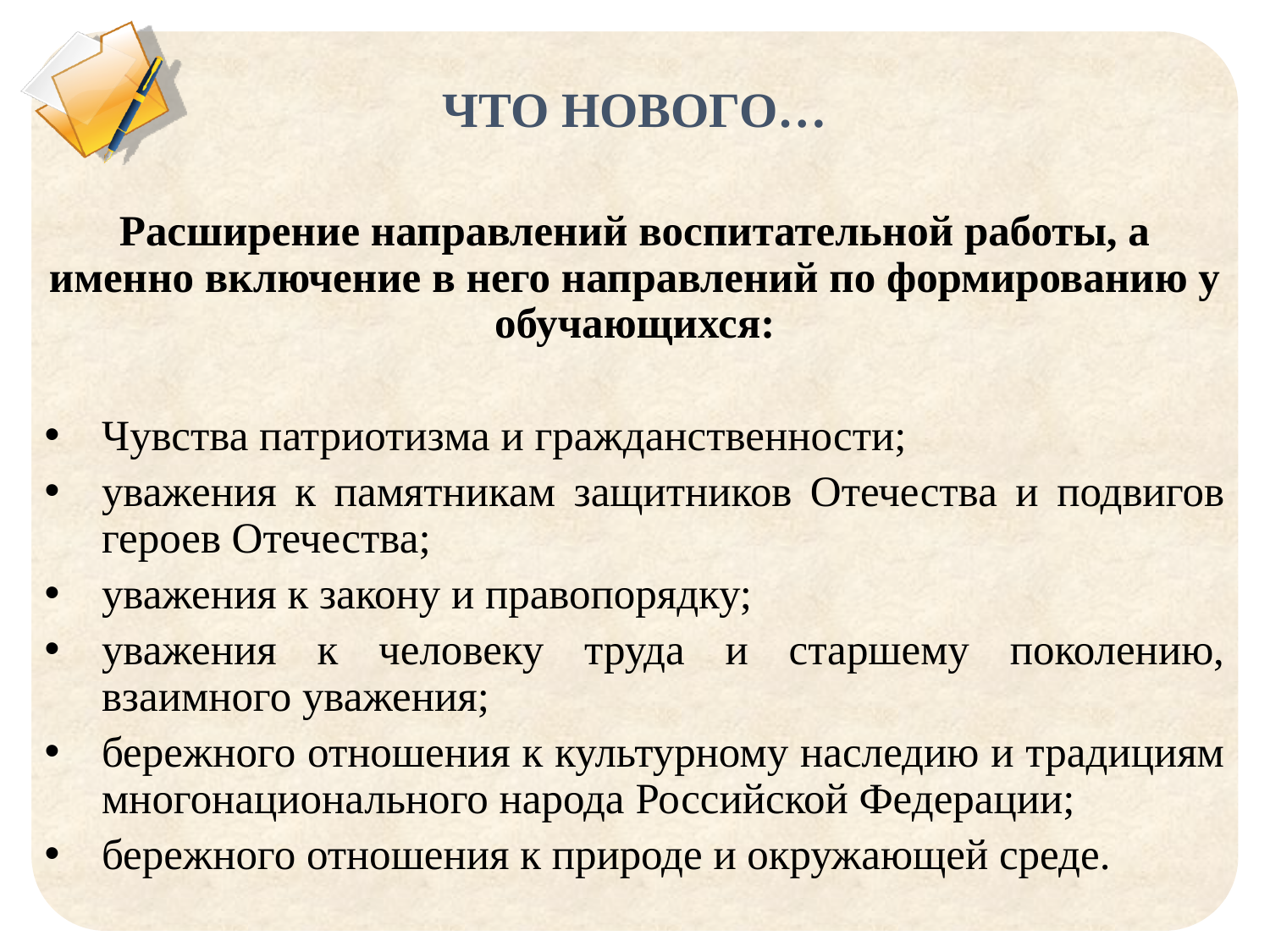

# ЧТО НОВОГО…
Расширение направлений воспитательной работы, а именно включение в него направлений по формированию у обучающихся:

Чувства патриотизма и гражданственности;
уважения к памятникам защитников Отечества и подвигов героев Отечества;
уважения к закону и правопорядку;
уважения к человеку труда и старшему поколению, взаимного уважения;
бережного отношения к культурному наследию и традициям многонационального народа Российской Федерации;
бережного отношения к природе и окружающей среде.